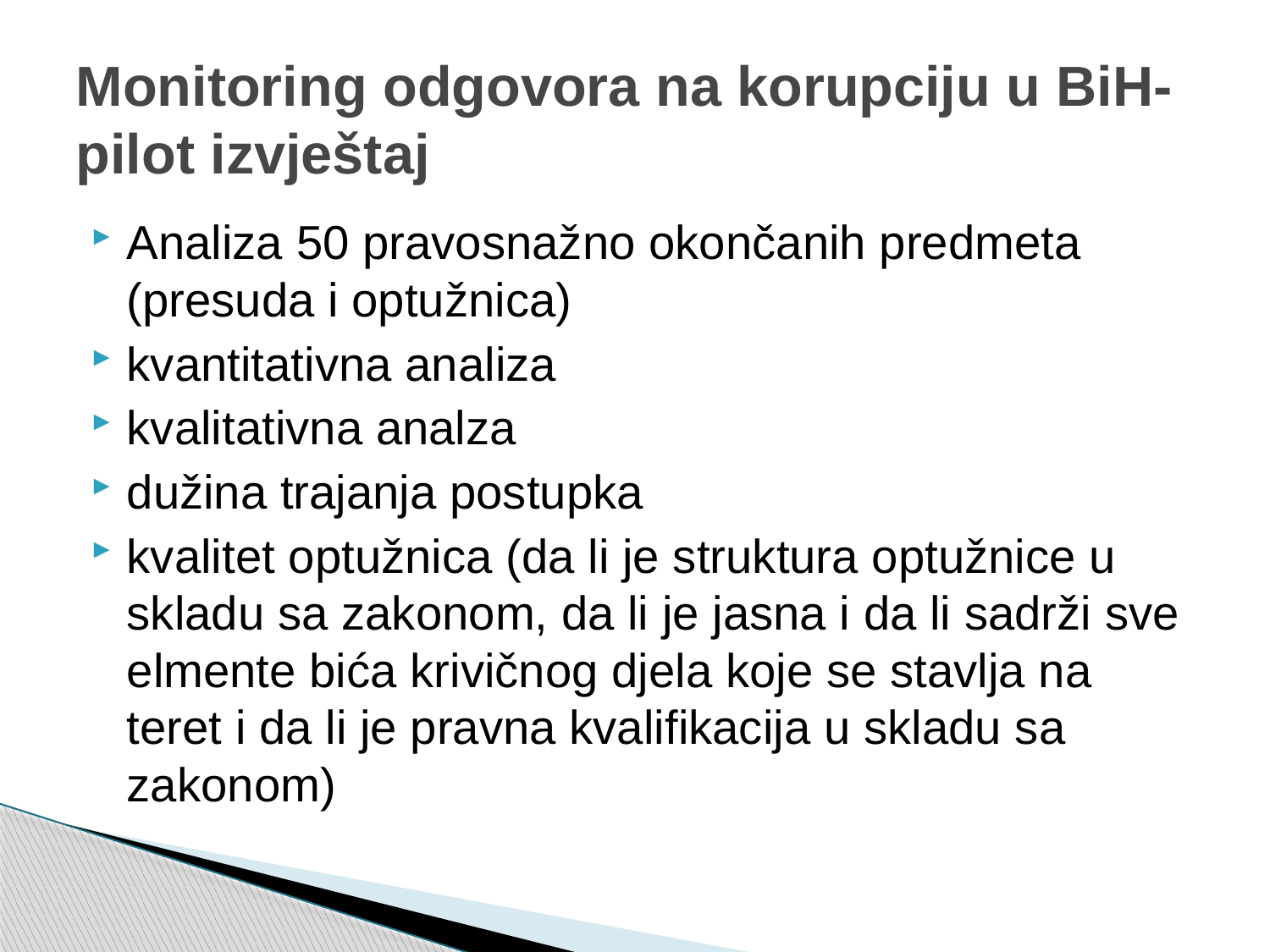

# Monitoring odgovora na korupciju u BiH-pilot izvještaj
Analiza 50 pravosnažno okončanih predmeta (presuda i optužnica)
kvantitativna analiza
kvalitativna analza
dužina trajanja postupka
kvalitet optužnica (da li je struktura optužnice u skladu sa zakonom, da li je jasna i da li sadrži sve elmente bića krivičnog djela koje se stavlja na teret i da li je pravna kvalifikacija u skladu sa zakonom)